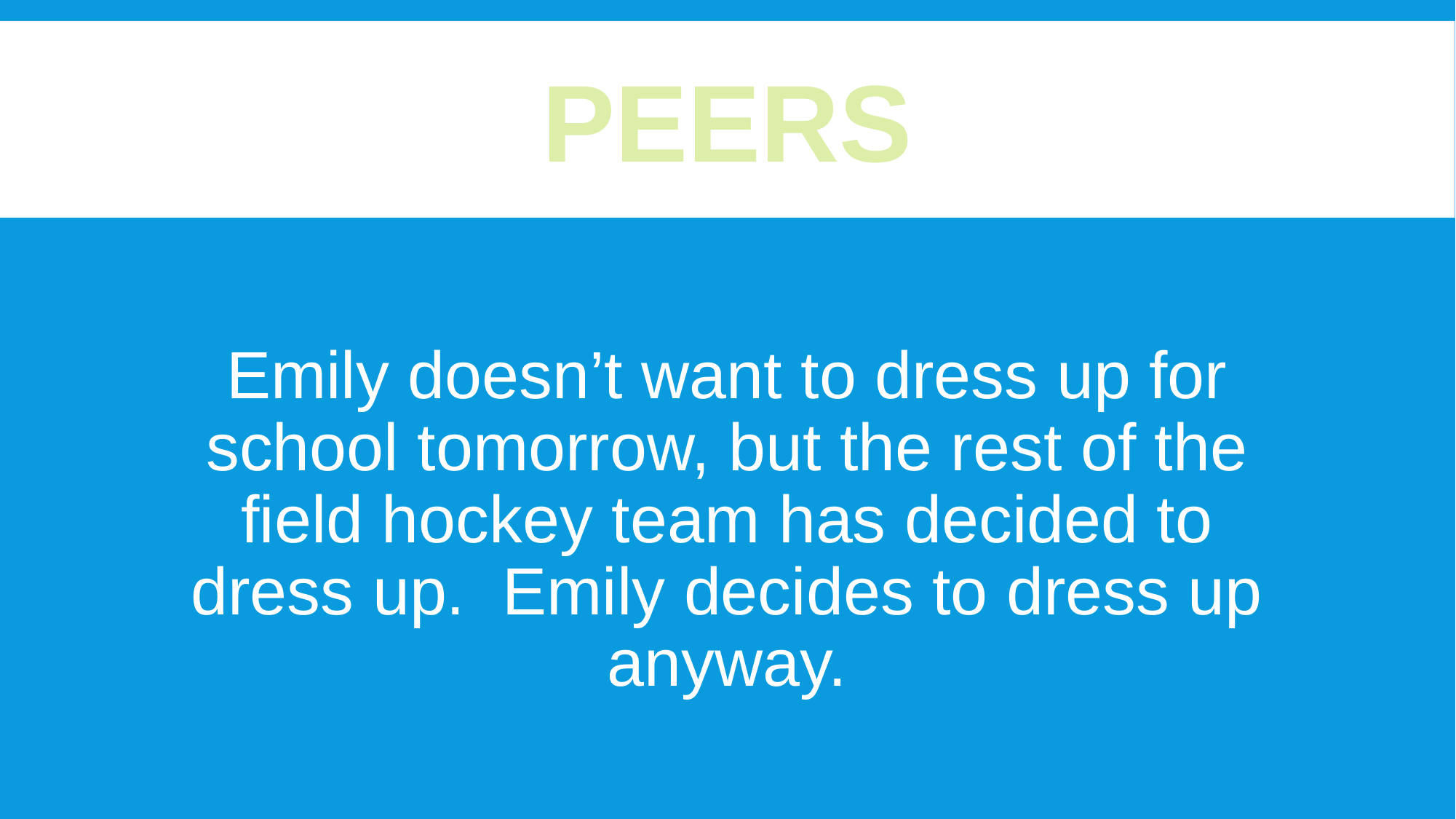

PEERS
Emily doesn’t want to dress up for school tomorrow, but the rest of the field hockey team has decided to dress up.  Emily decides to dress up anyway.